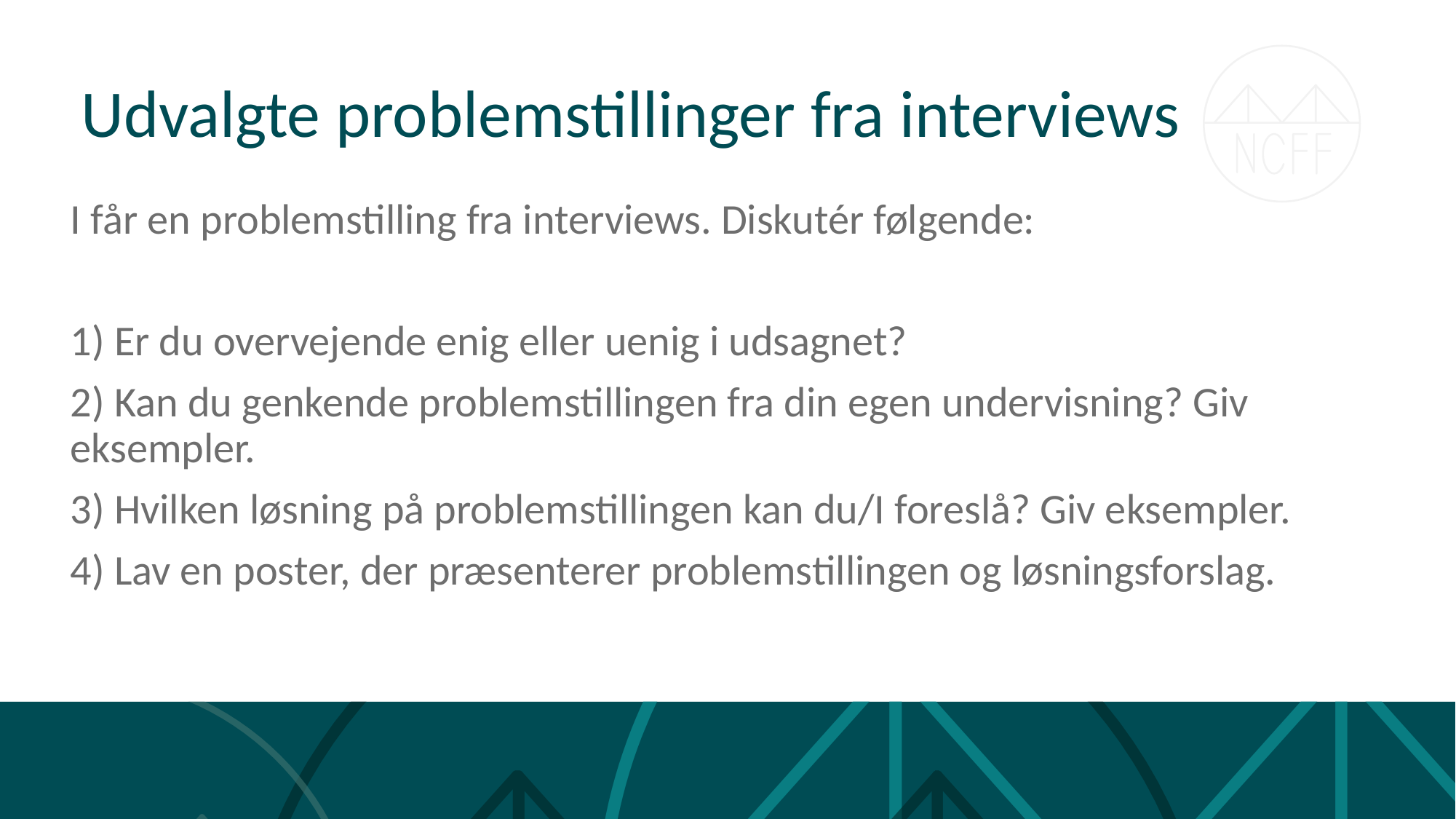

# Udvalgte problemstillinger fra interviews
I får en problemstilling fra interviews. Diskutér følgende:

1) Er du overvejende enig eller uenig i udsagnet?
2) Kan du genkende problemstillingen fra din egen undervisning? Giv eksempler.
3) Hvilken løsning på problemstillingen kan du/I foreslå? Giv eksempler.
4) Lav en poster, der præsenterer problemstillingen og løsningsforslag.